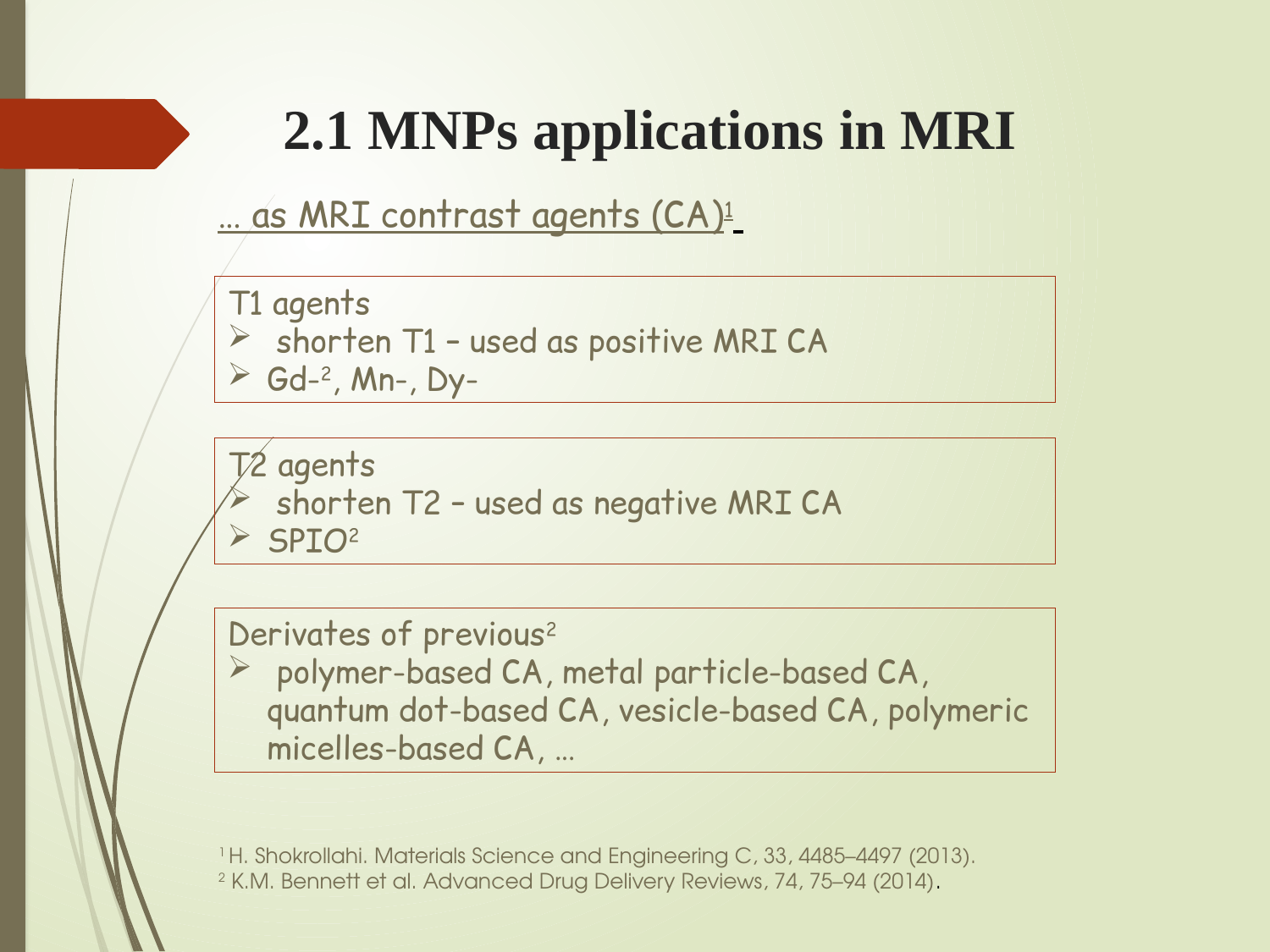

# 2.1 MNPs applications in MRI
… as MRI contrast agents (CA)1
T1 agents
 shorten T1 – used as positive MRI CA
Gd-2, Mn-, Dy-
T2 agents
 shorten T2 – used as negative MRI CA
SPIO2
Derivates of previous2
 polymer-based CA, metal particle-based CA, quantum dot-based CA, vesicle-based CA, polymeric micelles-based CA, …
1 H. Shokrollahi. Materials Science and Engineering C, 33, 4485–4497 (2013).
2 K.M. Bennett et al. Advanced Drug Delivery Reviews, 74, 75–94 (2014).